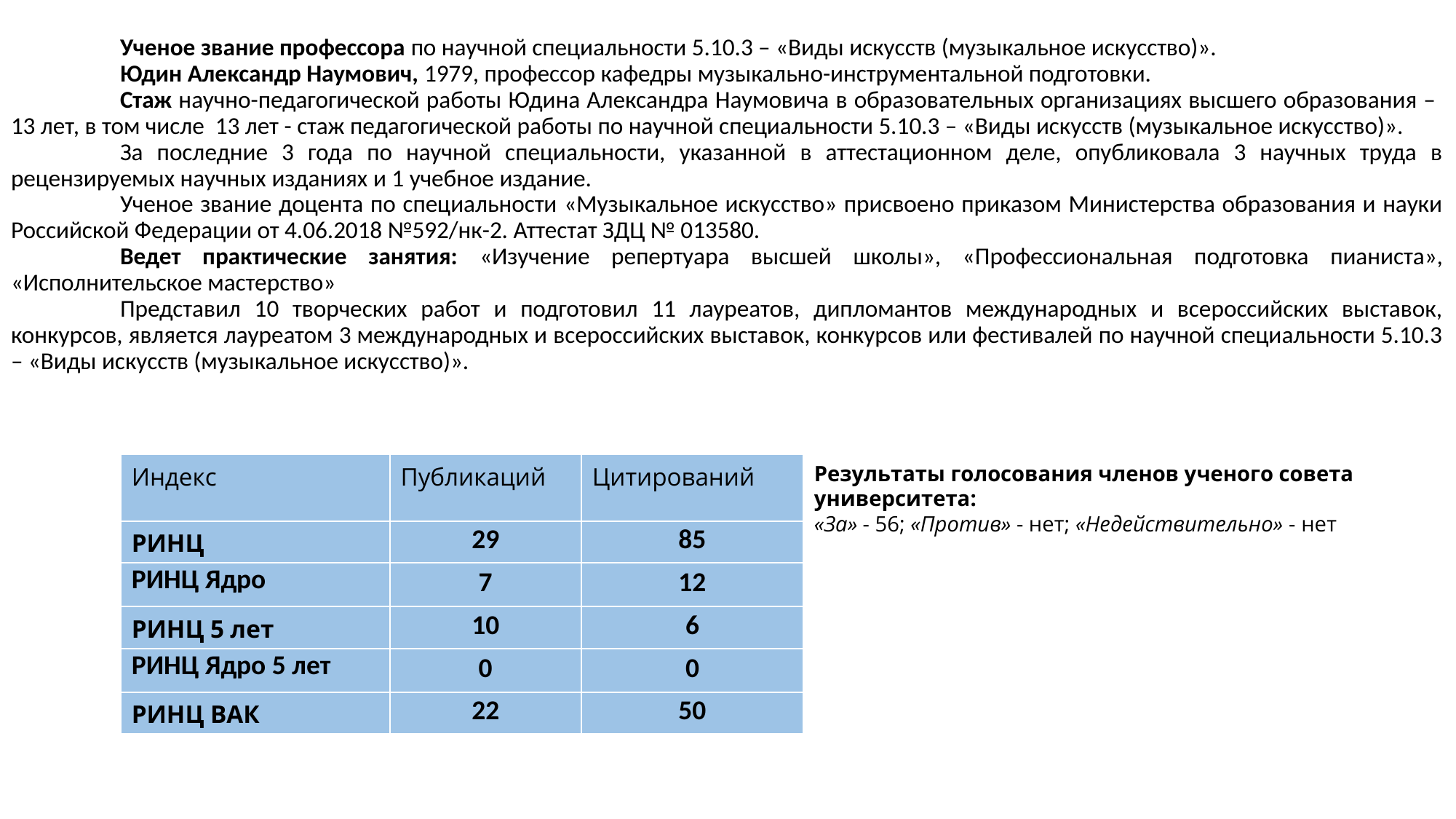

Ученое звание профессора по научной специальности 5.10.3 – «Виды искусств (музыкальное искусство)».
	Юдин Александр Наумович, 1979, профессор кафедры музыкально-инструментальной подготовки.
	Стаж научно-педагогической работы Юдина Александра Наумовича в образовательных организациях высшего образования –  13 лет, в том числе  13 лет - стаж педагогической работы по научной специальности 5.10.3 – «Виды искусств (музыкальное искусство)».
	За последние 3 года по научной специальности, указанной в аттестационном деле, опубликовала 3 научных труда в рецензируемых научных изданиях и 1 учебное издание.
	Ученое звание доцента по специальности «Музыкальное искусство» присвоено приказом Министерства образования и науки Российской Федерации от 4.06.2018 №592/нк-2. Аттестат ЗДЦ № 013580.
	Ведет практические занятия: «Изучение репертуара высшей школы», «Профессиональная подготовка пианиста», «Исполнительское мастерство»
	Представил 10 творческих работ и подготовил 11 лауреатов, дипломантов международных и всероссийских выставок, конкурсов, является лауреатом 3 международных и всероссийских выставок, конкурсов или фестивалей по научной специальности 5.10.3 – «Виды искусств (музыкальное искусство)».

| Индекс | Публикаций | Цитирований |
| --- | --- | --- |
| РИНЦ | 29 | 85 |
| РИНЦ Ядро | 7 | 12 |
| РИНЦ 5 лет | 10 | 6 |
| РИНЦ Ядро 5 лет | 0 | 0 |
| РИНЦ ВАК | 22 | 50 |
Результаты голосования членов ученого совета университета:
«За» - 56; «Против» - нет; «Недействительно» - нет